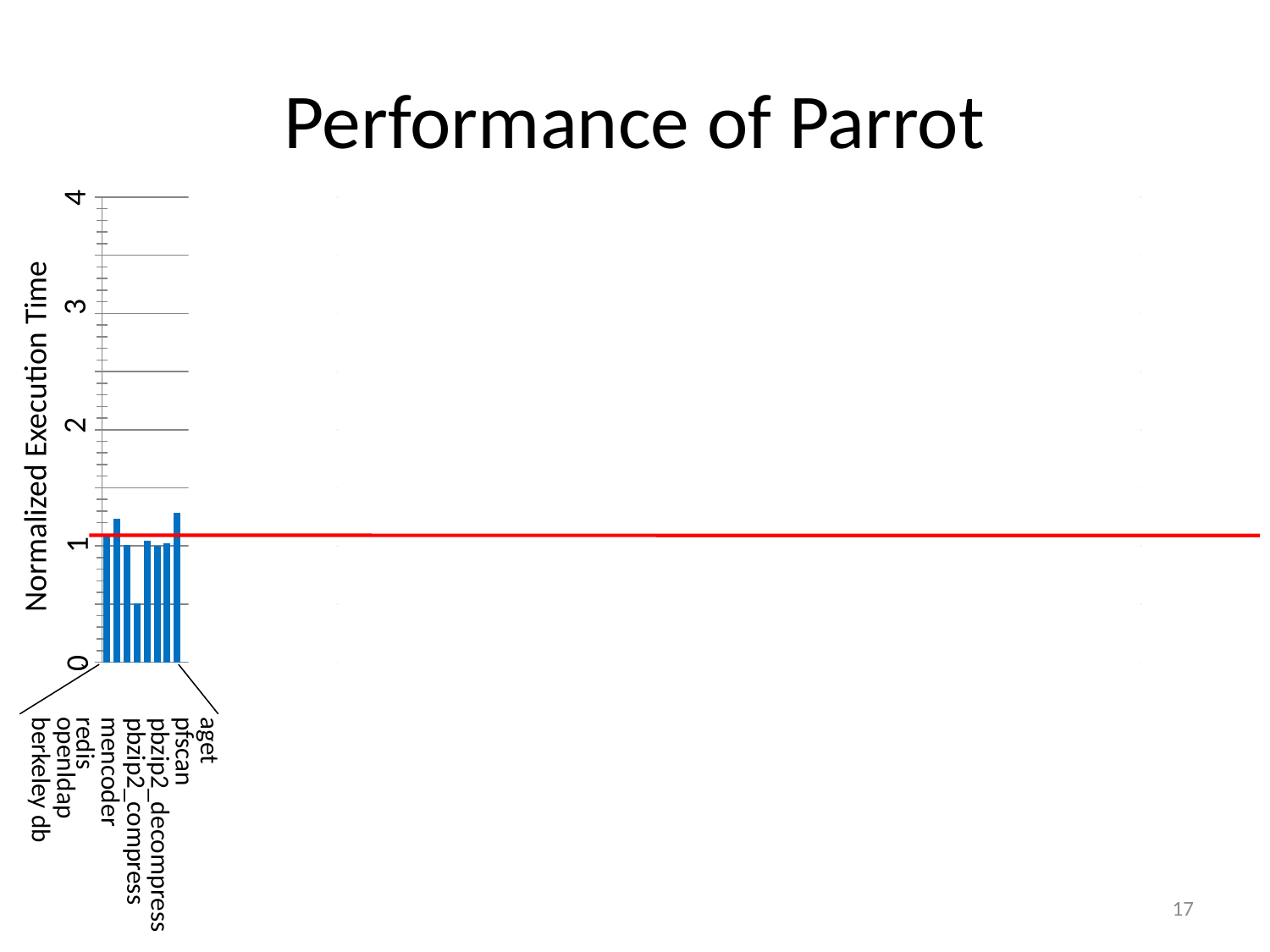

# Performance of Parrot

4

### Chart

| Category |  |
|---|---|
3
Normalized Execution Time
2
1
0
ImageMagick
GNU C++ Parallel STL
Parsec
Splash2-x
Phoenix
NPB
aget
redis
pfscan
openldap
mencoder
berkeley db
pbzip2_compress
pbzip2_decompress
17